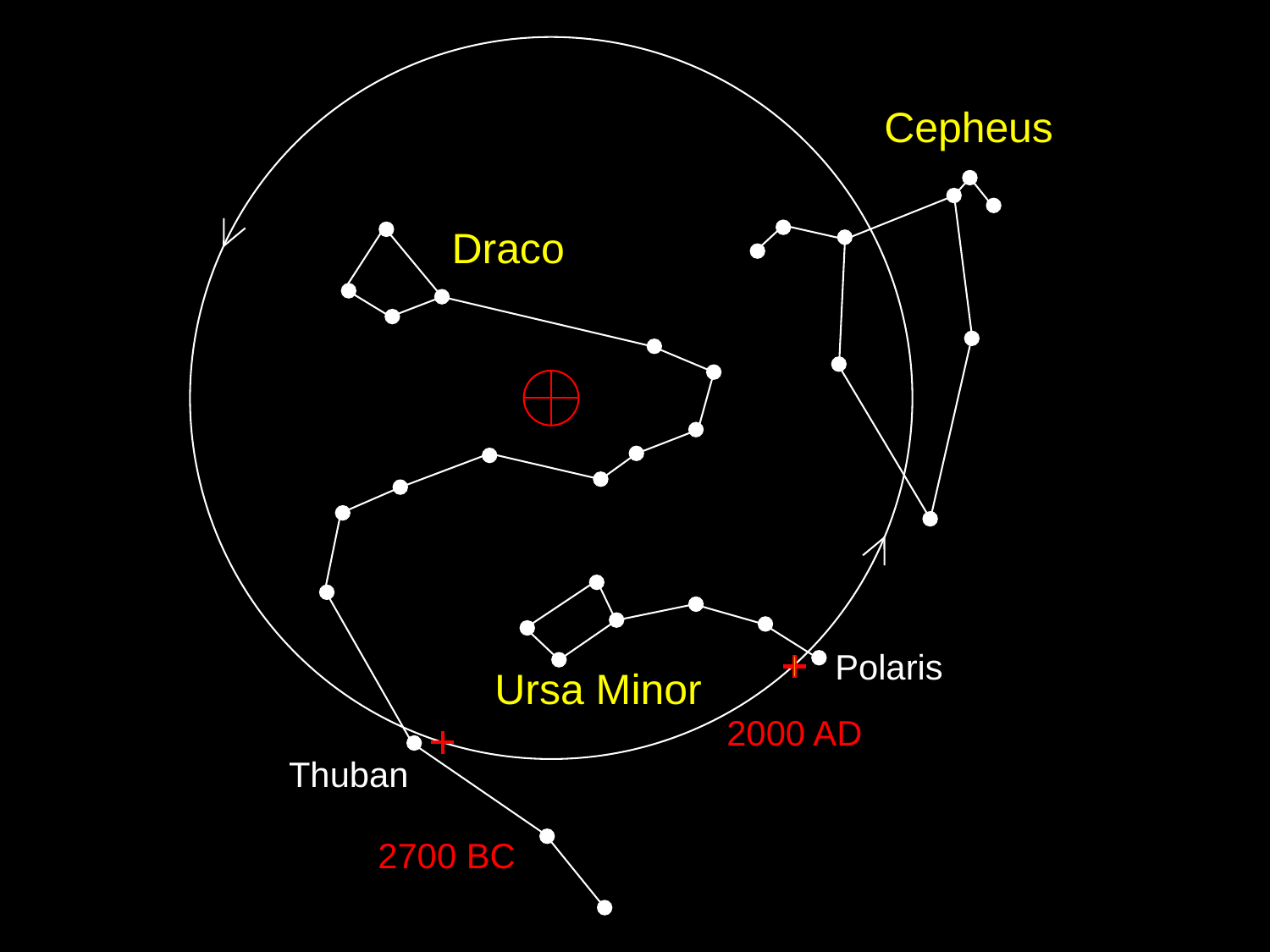

Cepheus
Draco
Polaris

Ursa Minor
2000 AD

Thuban
2700 BC